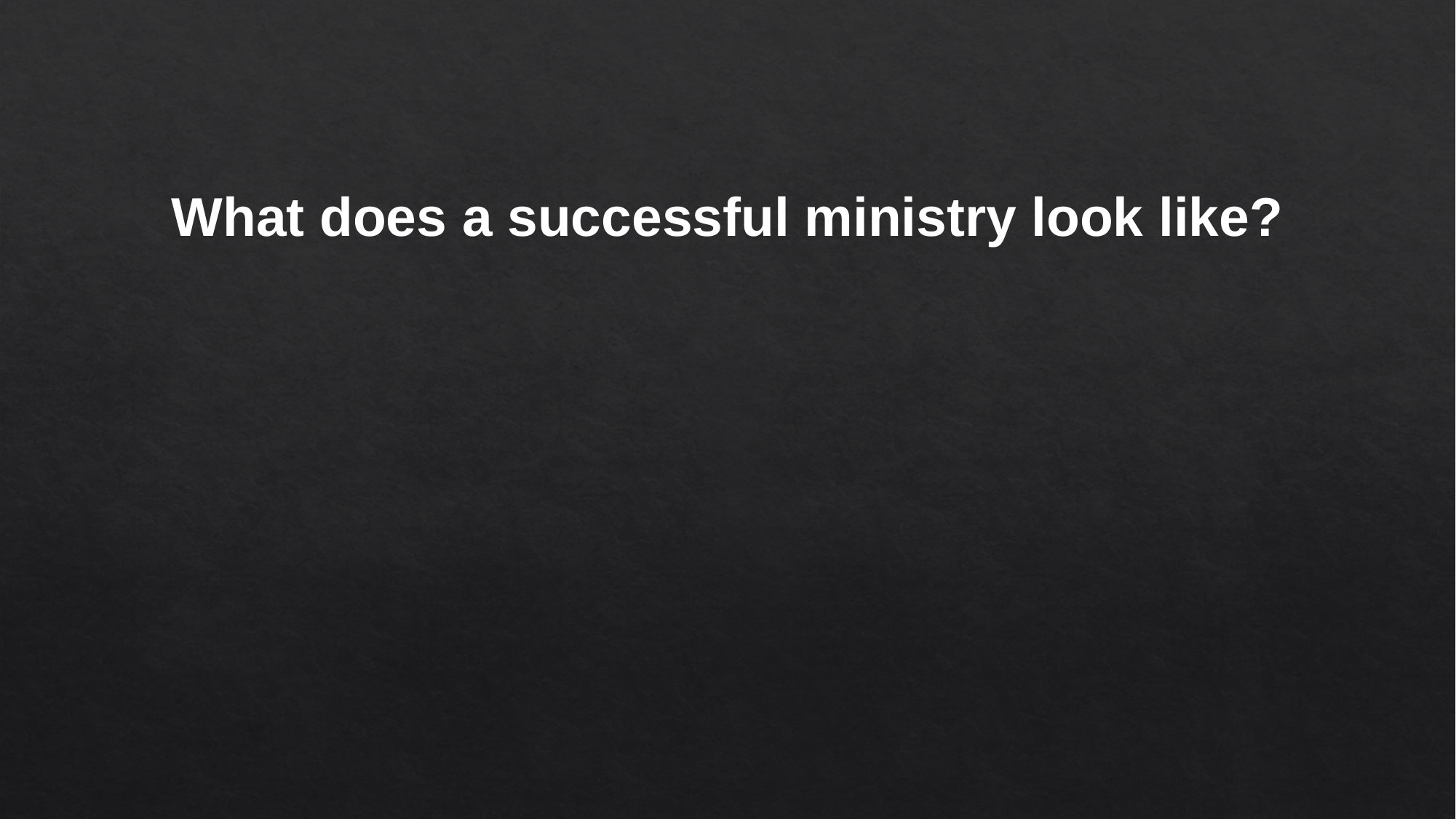

What does a successful ministry look like?